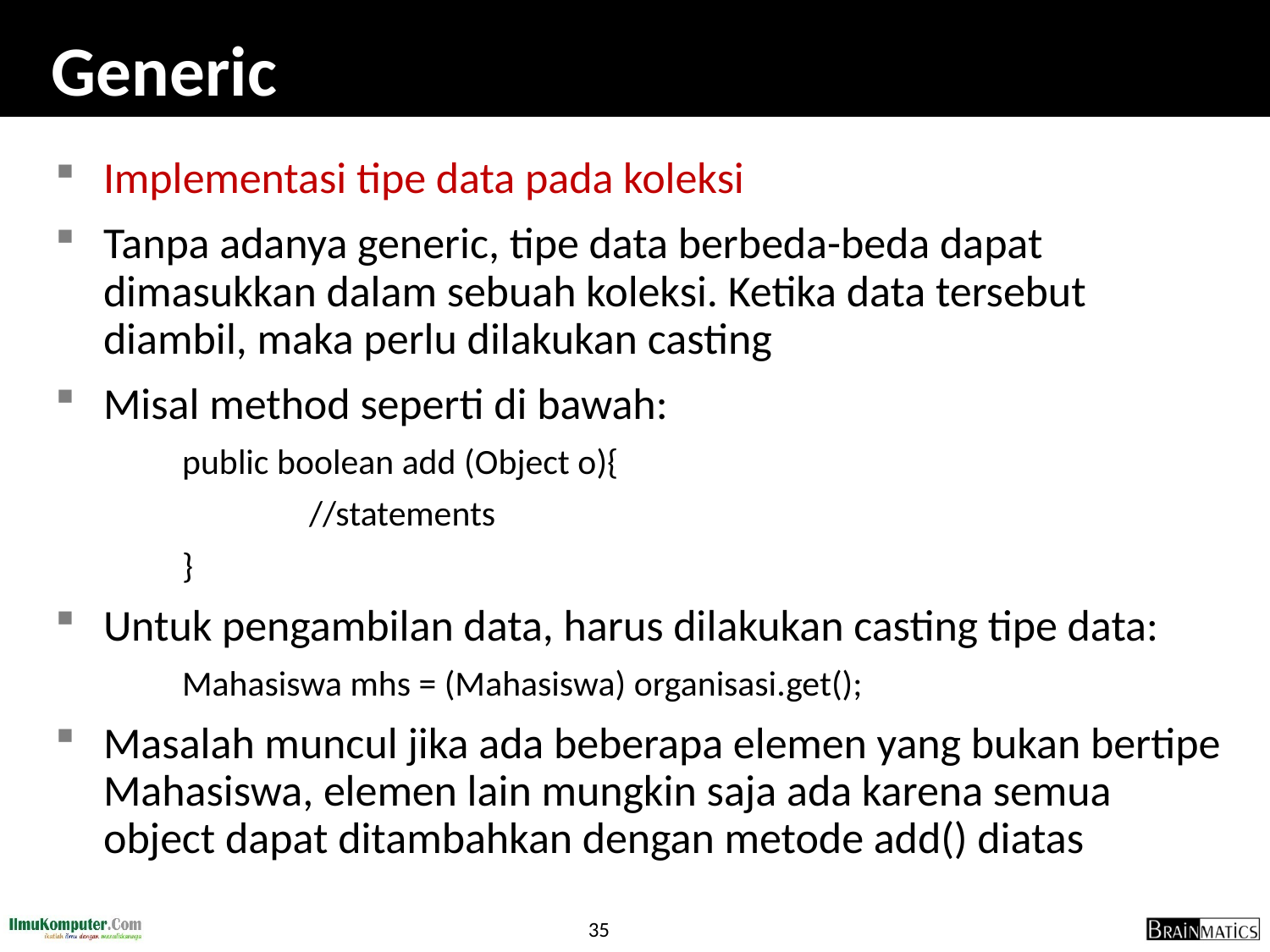

# Generic
Implementasi tipe data pada koleksi
Tanpa adanya generic, tipe data berbeda-beda dapat dimasukkan dalam sebuah koleksi. Ketika data tersebut diambil, maka perlu dilakukan casting
Misal method seperti di bawah:
	public boolean add (Object o){
		//statements
	}
Untuk pengambilan data, harus dilakukan casting tipe data:
	Mahasiswa mhs = (Mahasiswa) organisasi.get();
Masalah muncul jika ada beberapa elemen yang bukan bertipe Mahasiswa, elemen lain mungkin saja ada karena semua object dapat ditambahkan dengan metode add() diatas